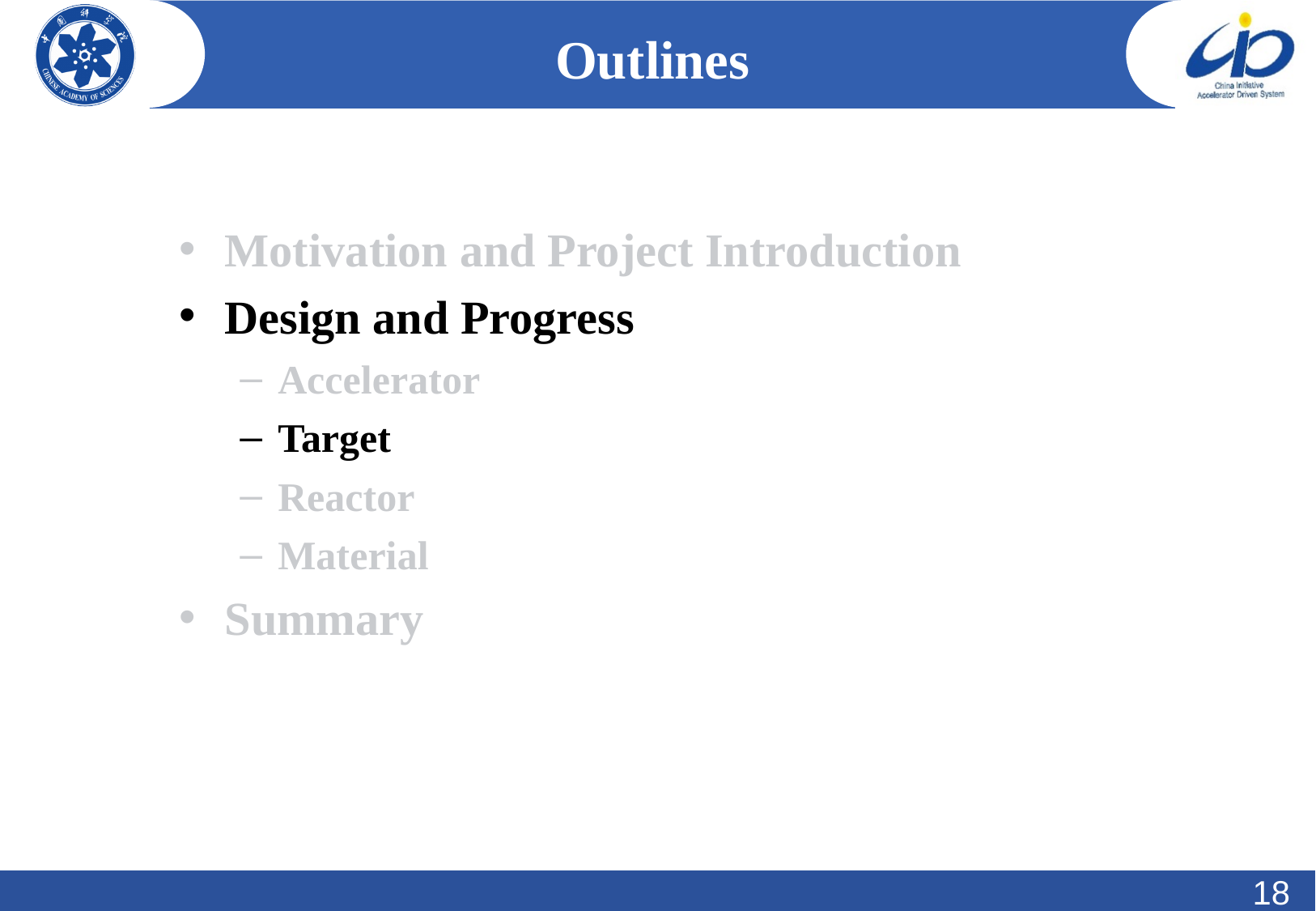

# Outlines
Motivation and Project Introduction
Design and Progress
Accelerator
Target
Reactor
Material
Summary